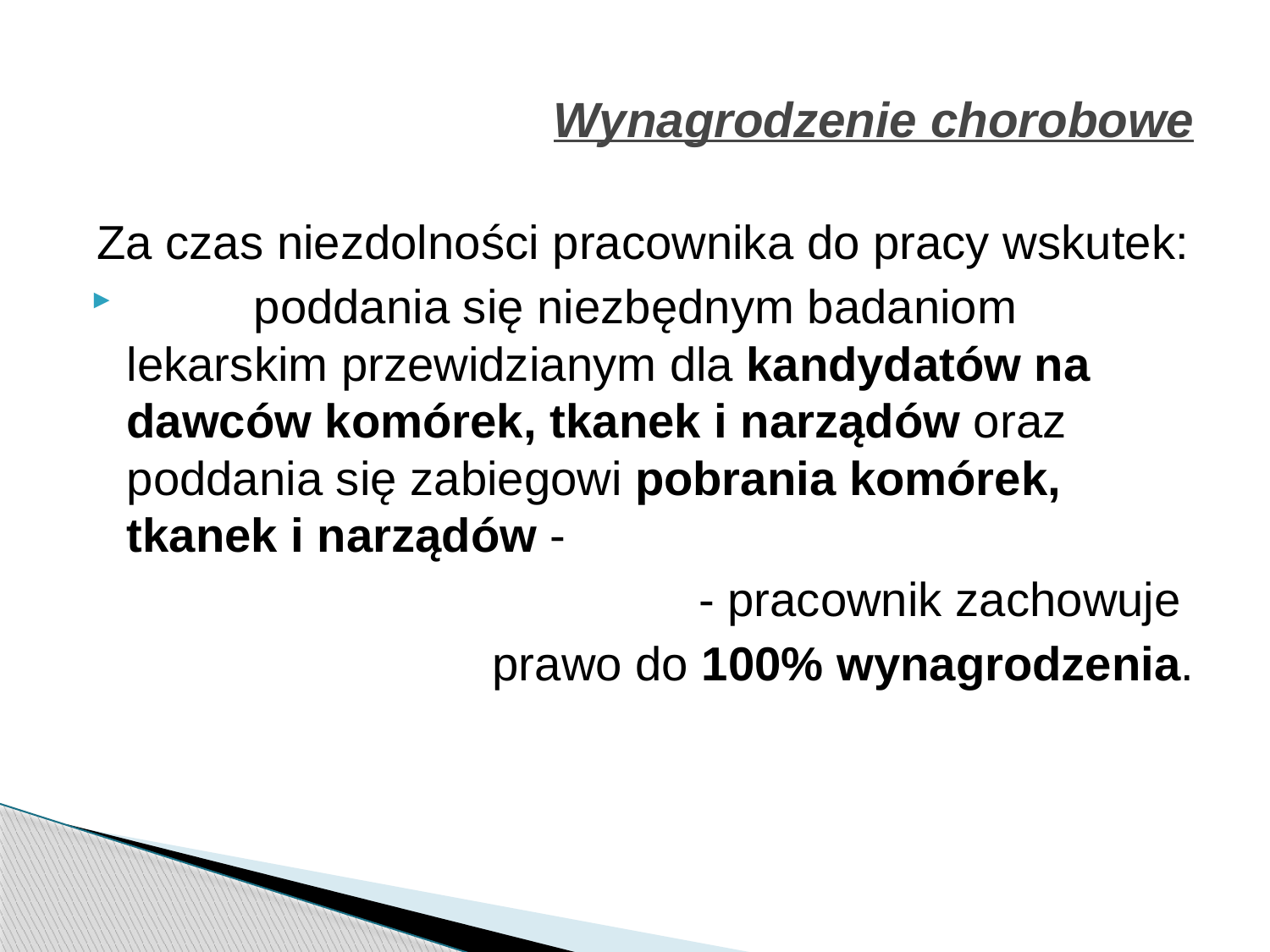

# Wynagrodzenie chorobowe
Za czas niezdolności pracownika do pracy wskutek:
	poddania się niezbędnym badaniom lekarskim przewidzianym dla kandydatów na dawców komórek, tkanek i narządów oraz poddania się zabiegowi pobrania komórek, tkanek i narządów -
- pracownik zachowuje
prawo do 100% wynagrodzenia.